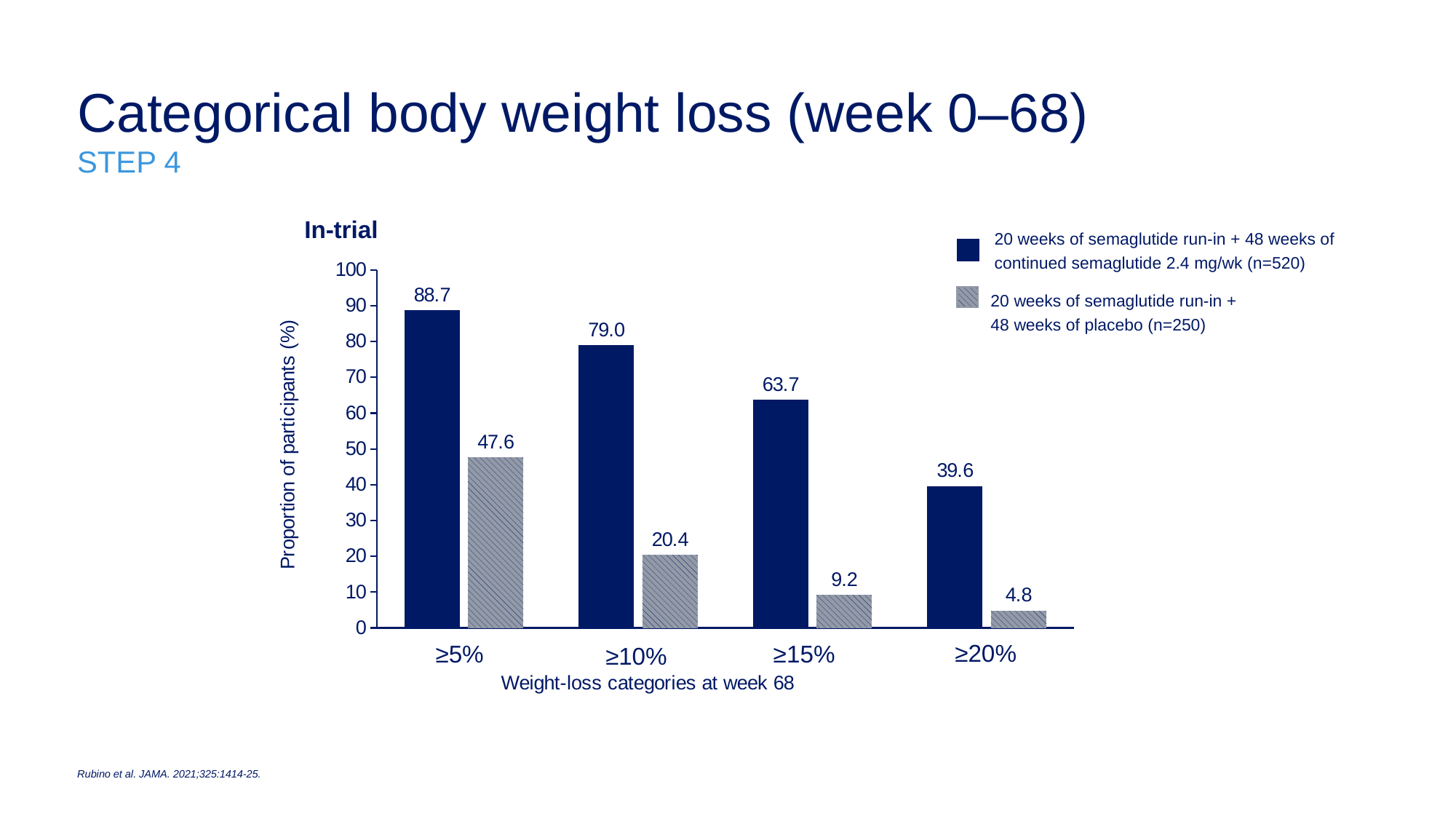

# Categorical body weight loss (week 0–68) STEP 4
In-trial
20 weeks of semaglutide run-in + 48 weeks of continued semaglutide 2.4 mg/wk (n=520)
20 weeks of semaglutide run-in + 48 weeks of placebo (n=250)

### Chart

| Category | Sema 2.4 mg - IT | Placebo - IT |
|---|---|---|
| >=5% | 88.7 | 47.6 |
| >=10% | 79.0 | 20.4 |
| >=15% | 63.7 | 9.2 |
| >=20% | 39.6 | 4.8 |
≥20%
≥5%
≥15%
≥10%
Rubino et al. JAMA. 2021;325:1414-25.